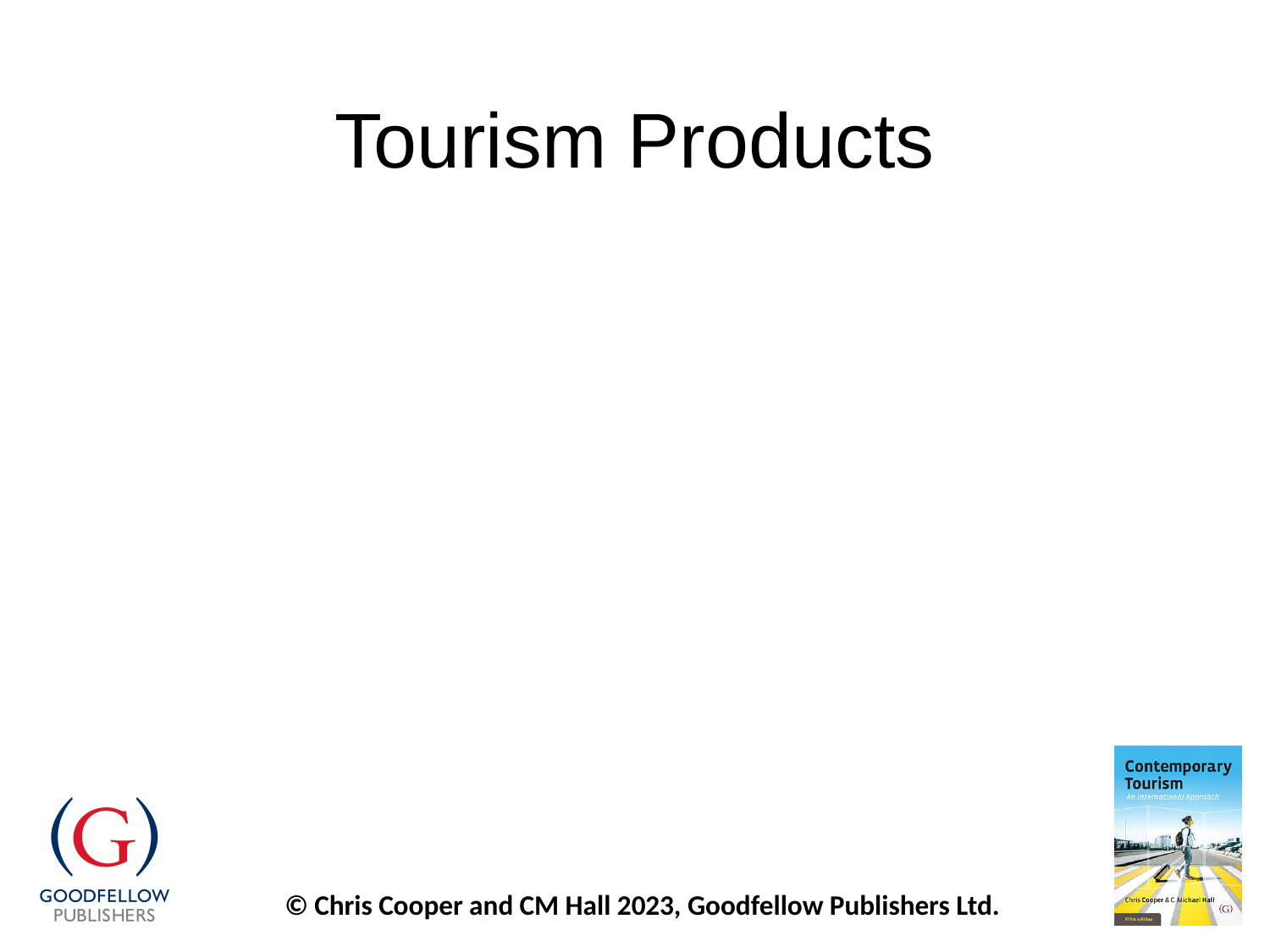

# Tourism Products
Complex and multi-facetted
Debated
Package utilities and benefits
Traditional view of ‘exchange’